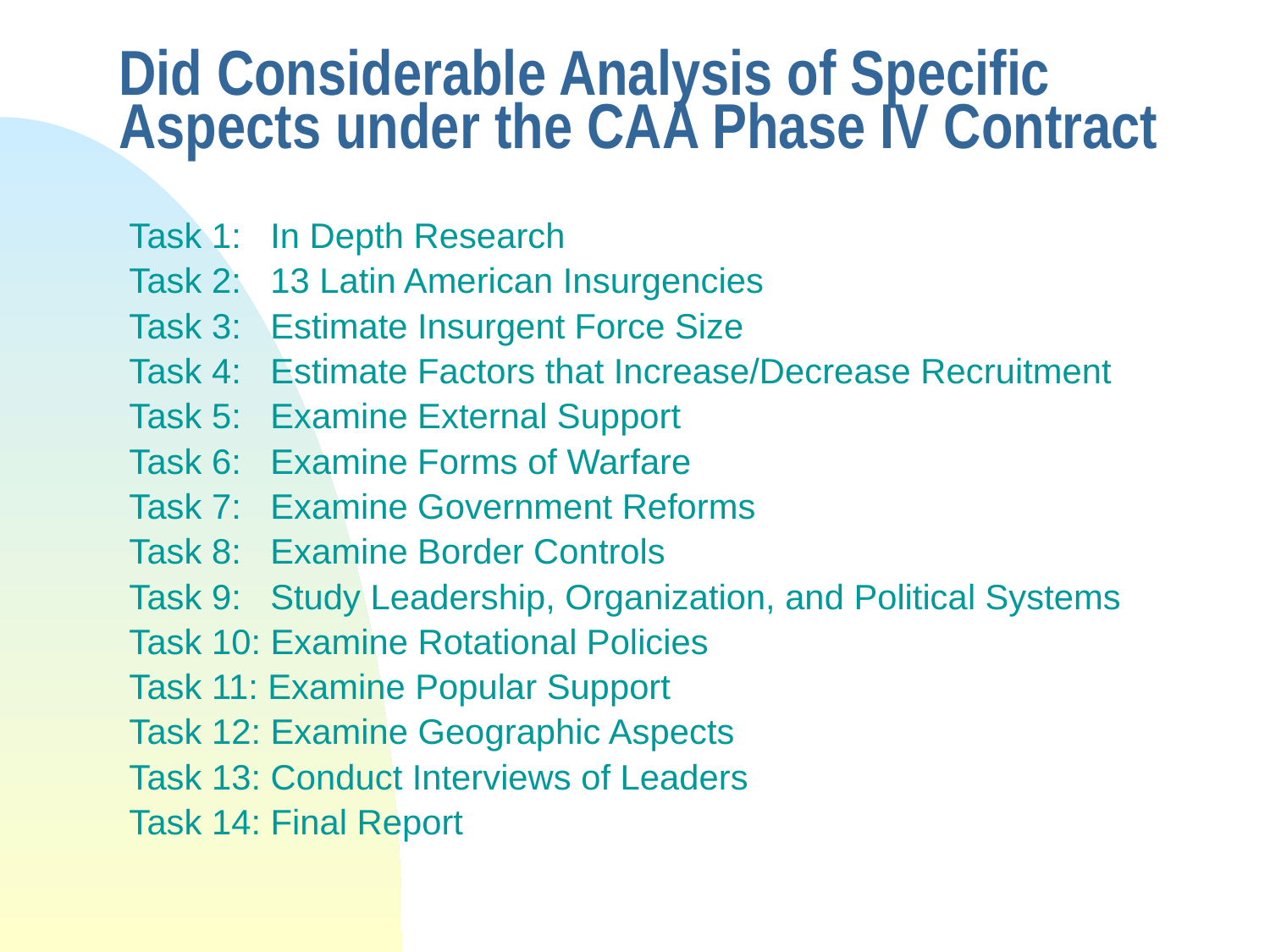

# Did Considerable Analysis of Specific Aspects under the CAA Phase IV Contract
Task 1:   In Depth Research
Task 2:   13 Latin American Insurgencies
Task 3:   Estimate Insurgent Force Size
Task 4:   Estimate Factors that Increase/Decrease Recruitment
Task 5:   Examine External Support
Task 6:   Examine Forms of Warfare
Task 7:   Examine Government Reforms
Task 8:   Examine Border Controls
Task 9:   Study Leadership, Organization, and Political Systems
Task 10: Examine Rotational Policies
Task 11: Examine Popular Support
Task 12: Examine Geographic Aspects
Task 13: Conduct Interviews of Leaders
Task 14: Final Report